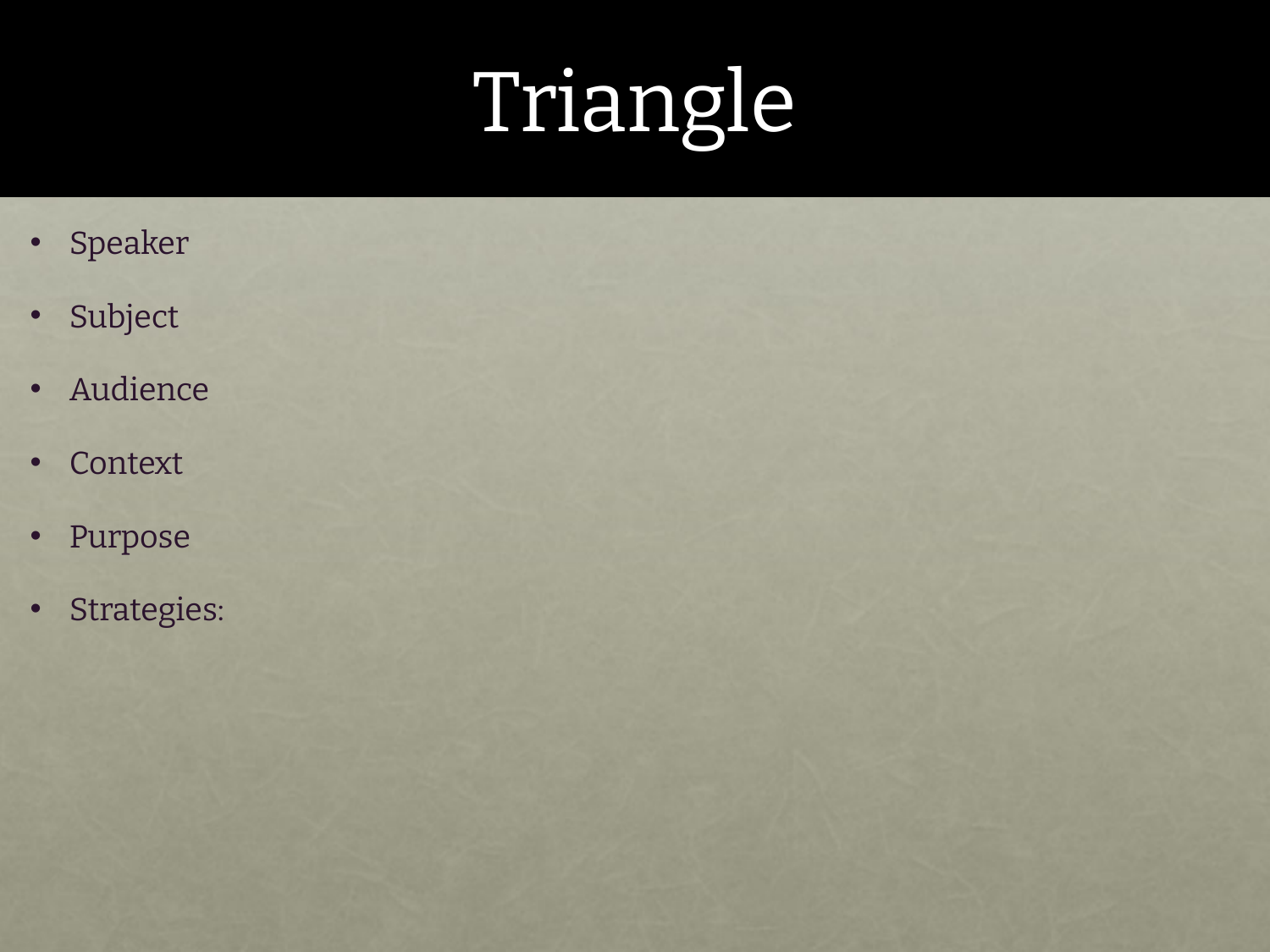

# Triangle
Speaker
Subject
Audience
Context
Purpose
Strategies: